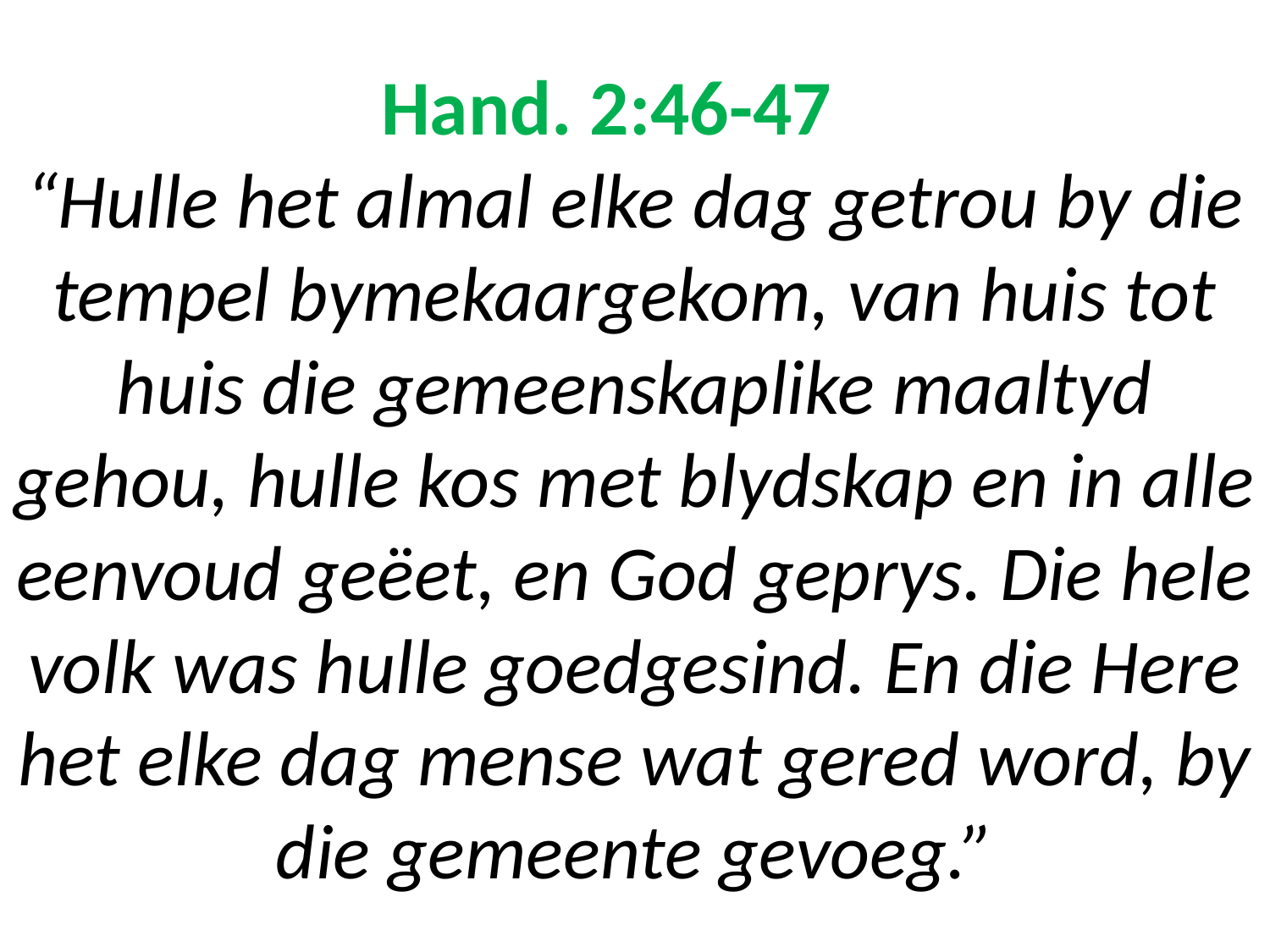

# Hand. 2:46-47 “Hulle het almal elke dag getrou by die tempel bymekaargekom, van huis tot huis die gemeenskaplike maaltyd gehou, hulle kos met blydskap en in alle eenvoud geëet, en God geprys. Die hele volk was hulle goedgesind. En die Here het elke dag mense wat gered word, by die gemeente gevoeg.”